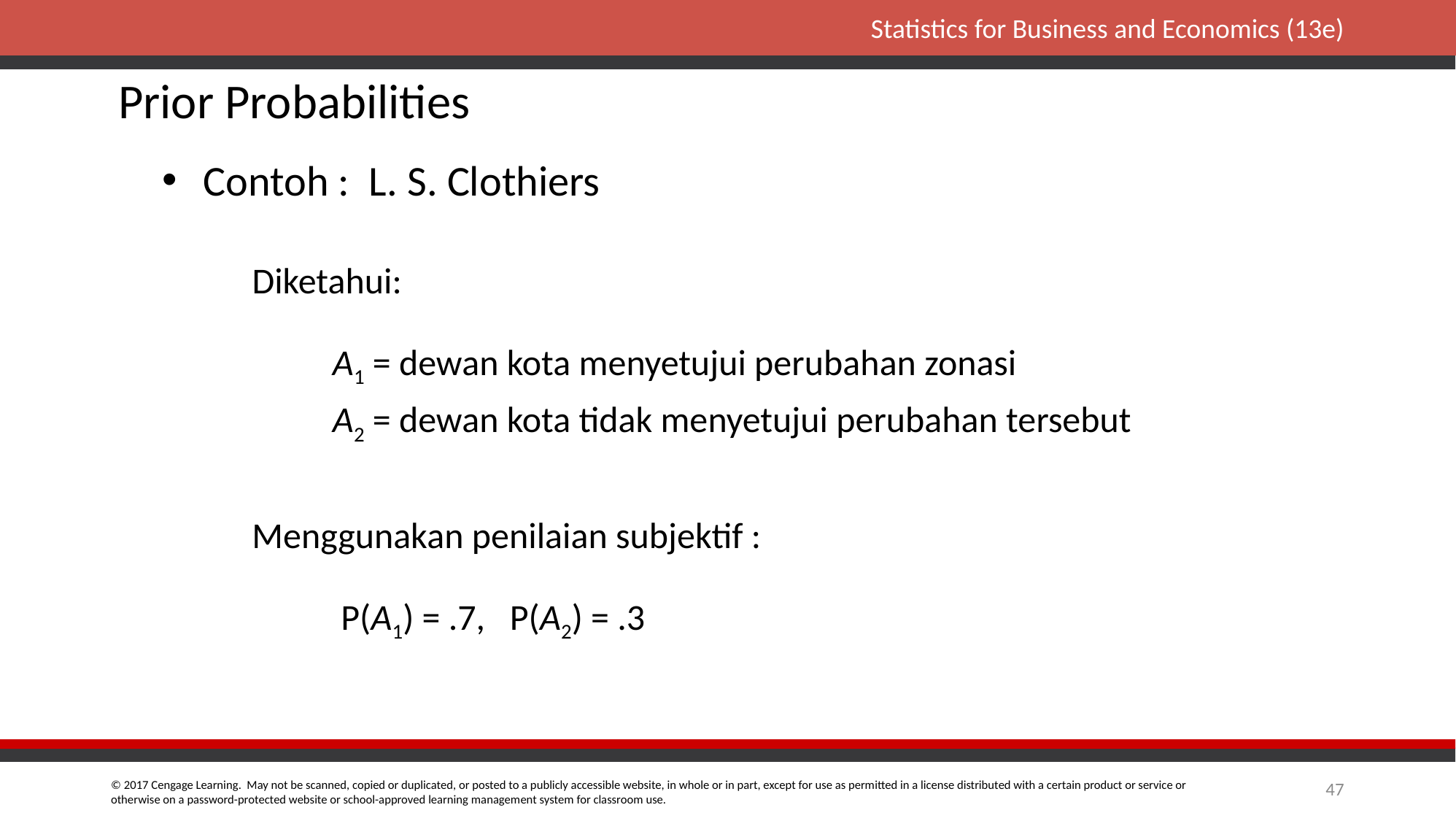

Prior Probabilities
Contoh :  L. S. Clothiers
Diketahui:
 A1 = dewan kota menyetujui perubahan zonasi
 A2 = dewan kota tidak menyetujui perubahan tersebut
Menggunakan penilaian subjektif :
P(A1) = .7,   P(A2) = .3
47